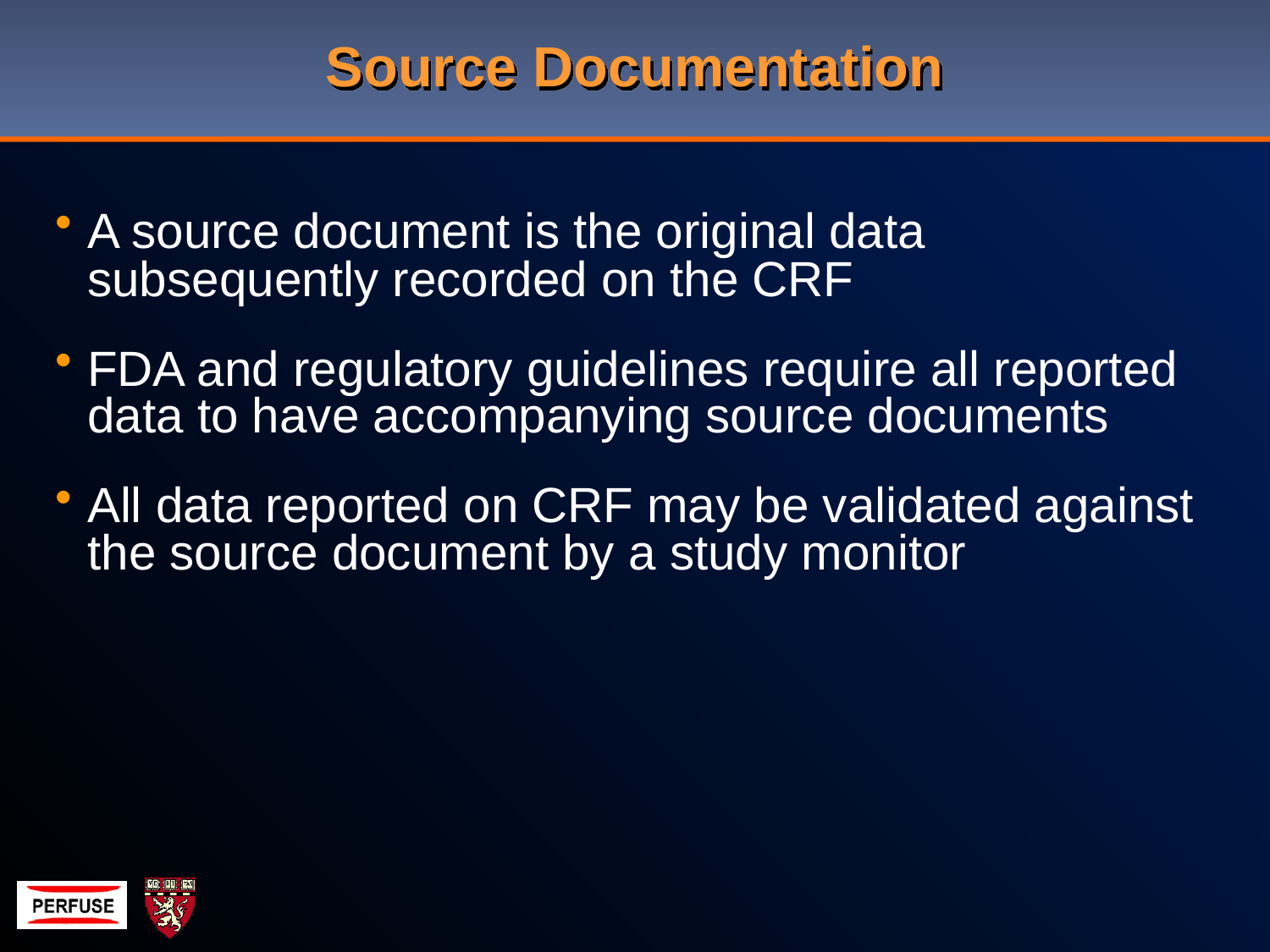

# Source Documentation
A source document is the original data subsequently recorded on the CRF
FDA and regulatory guidelines require all reported data to have accompanying source documents
All data reported on CRF may be validated against the source document by a study monitor